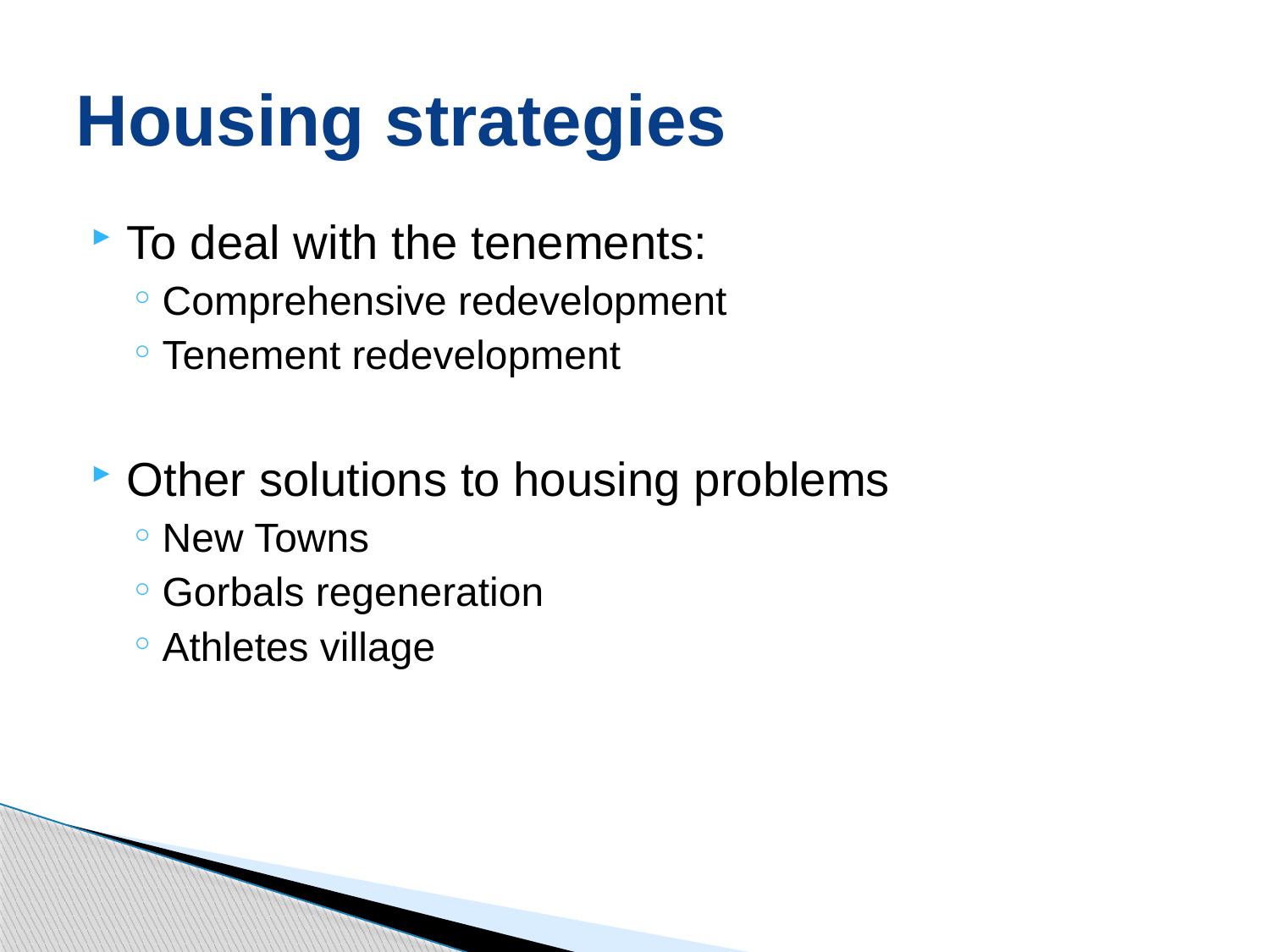

# Housing strategies
To deal with the tenements:
Comprehensive redevelopment
Tenement redevelopment

Other solutions to housing problems
New Towns
Gorbals regeneration
Athletes village